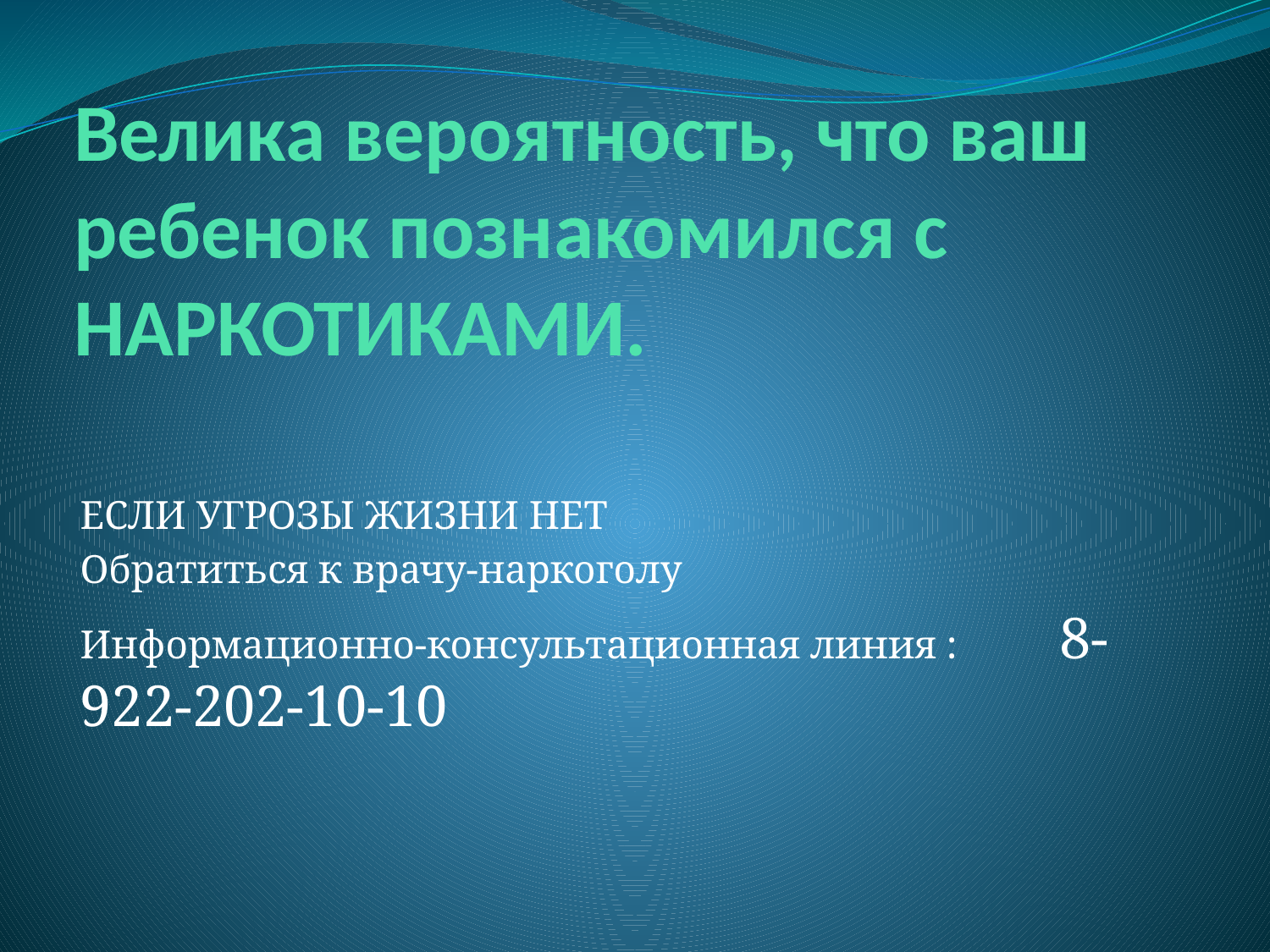

Велика вероятность, что ваш ребенок познакомился с НАРКОТИКАМИ.

ЕСЛИ УГРОЗЫ ЖИЗНИ НЕТ
Обратиться к врачу-наркоголу
Информационно-консультационная линия :          8-922-202-10-10